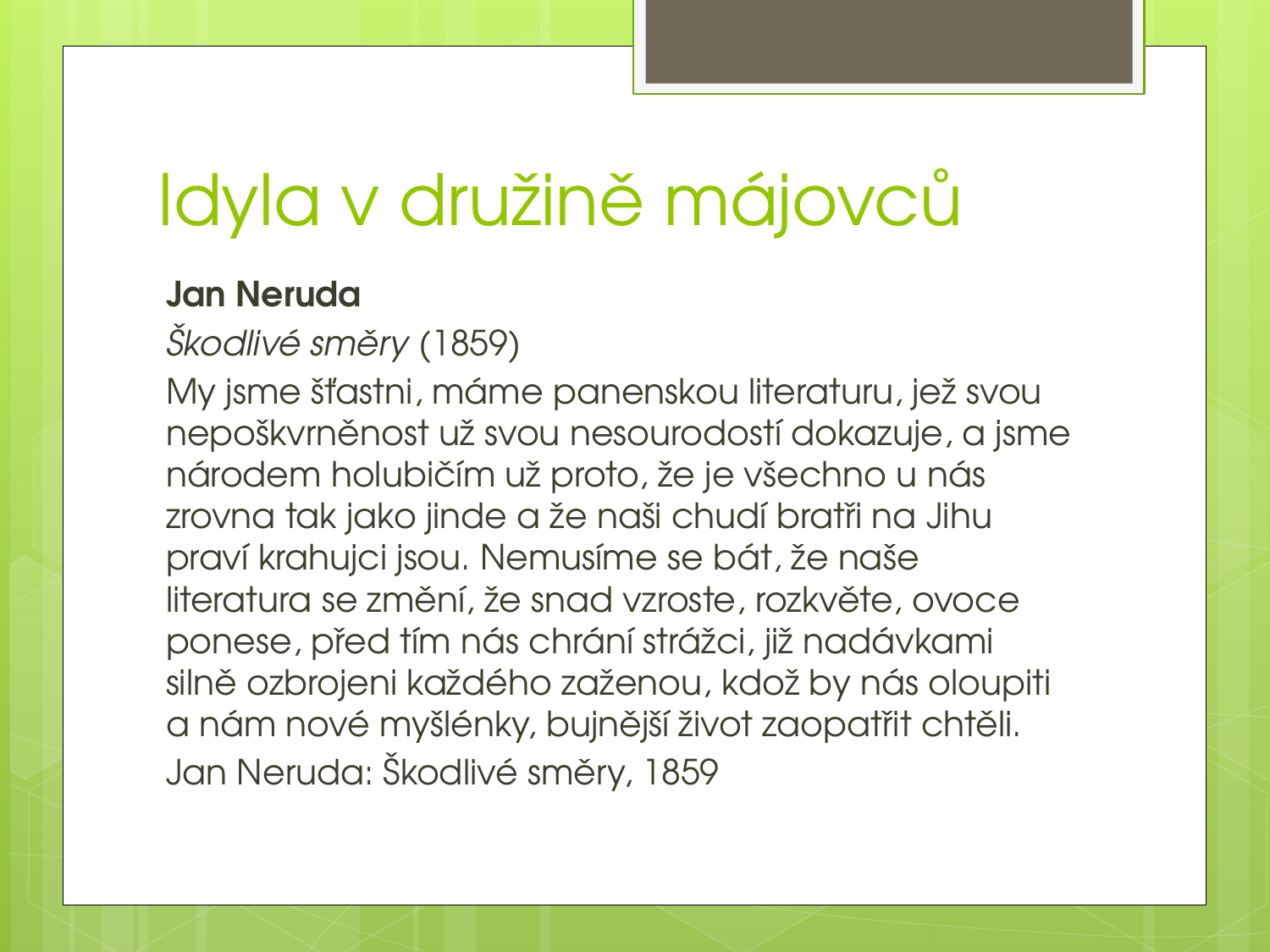

# Idyla v družině májovců
Jan Neruda
Škodlivé směry (1859)
My jsme šťastni, máme panenskou literaturu, jež svou nepoškvrněnost už svou nesourodostí dokazuje, a jsme národem holubičím už proto, že je všechno u nás zrovna tak jako jinde a že naši chudí bratři na Jihu praví krahujci jsou. Nemusíme se bát, že naše literatura se změní, že snad vzroste, rozkvěte, ovoce ponese, před tím nás chrání strážci, již nadávkami silně ozbrojeni každého zaženou, kdož by nás oloupiti a nám nové myšlénky, bujnější život zaopatřit chtěli.
Jan Neruda: Škodlivé směry, 1859